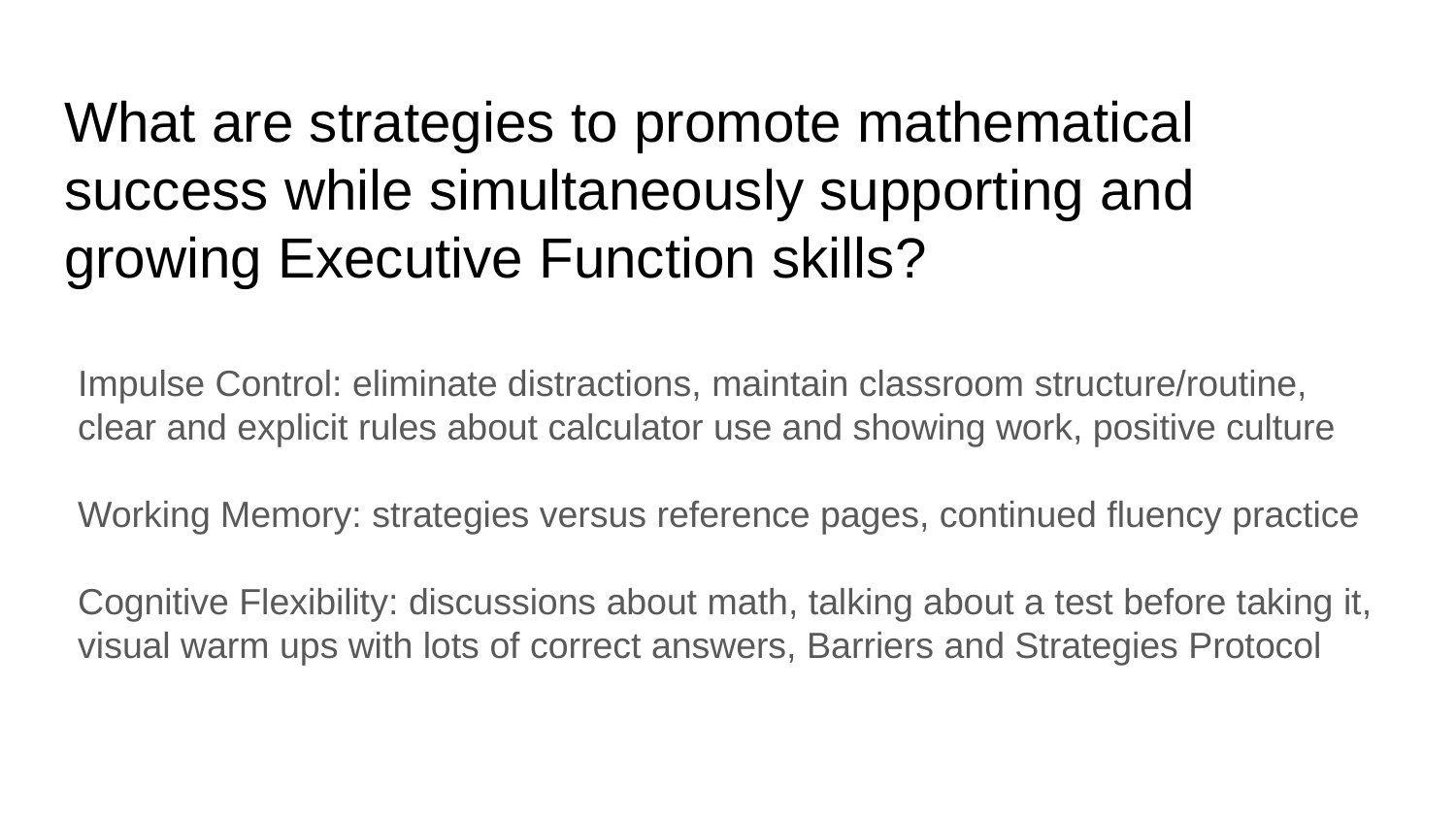

# What are strategies to promote mathematical success while simultaneously supporting and growing Executive Function skills?
Impulse Control: eliminate distractions, maintain classroom structure/routine, clear and explicit rules about calculator use and showing work, positive culture

Working Memory: strategies versus reference pages, continued fluency practice

Cognitive Flexibility: discussions about math, talking about a test before taking it, visual warm ups with lots of correct answers, Barriers and Strategies Protocol